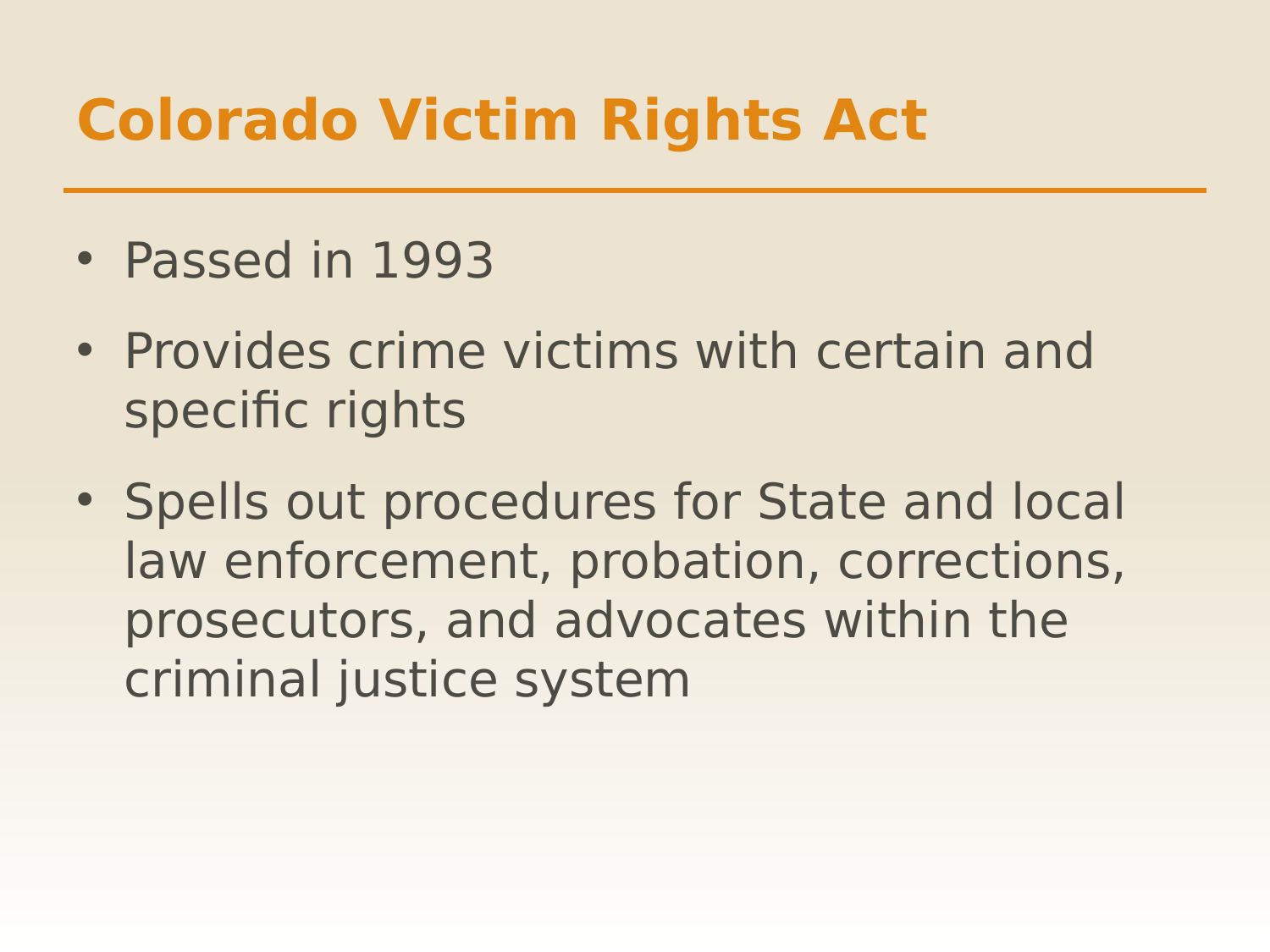

# Colorado Victim Rights Act
Passed in 1993
Provides crime victims with certain and specific rights
Spells out procedures for State and local law enforcement, probation, corrections, prosecutors, and advocates within the criminal justice system